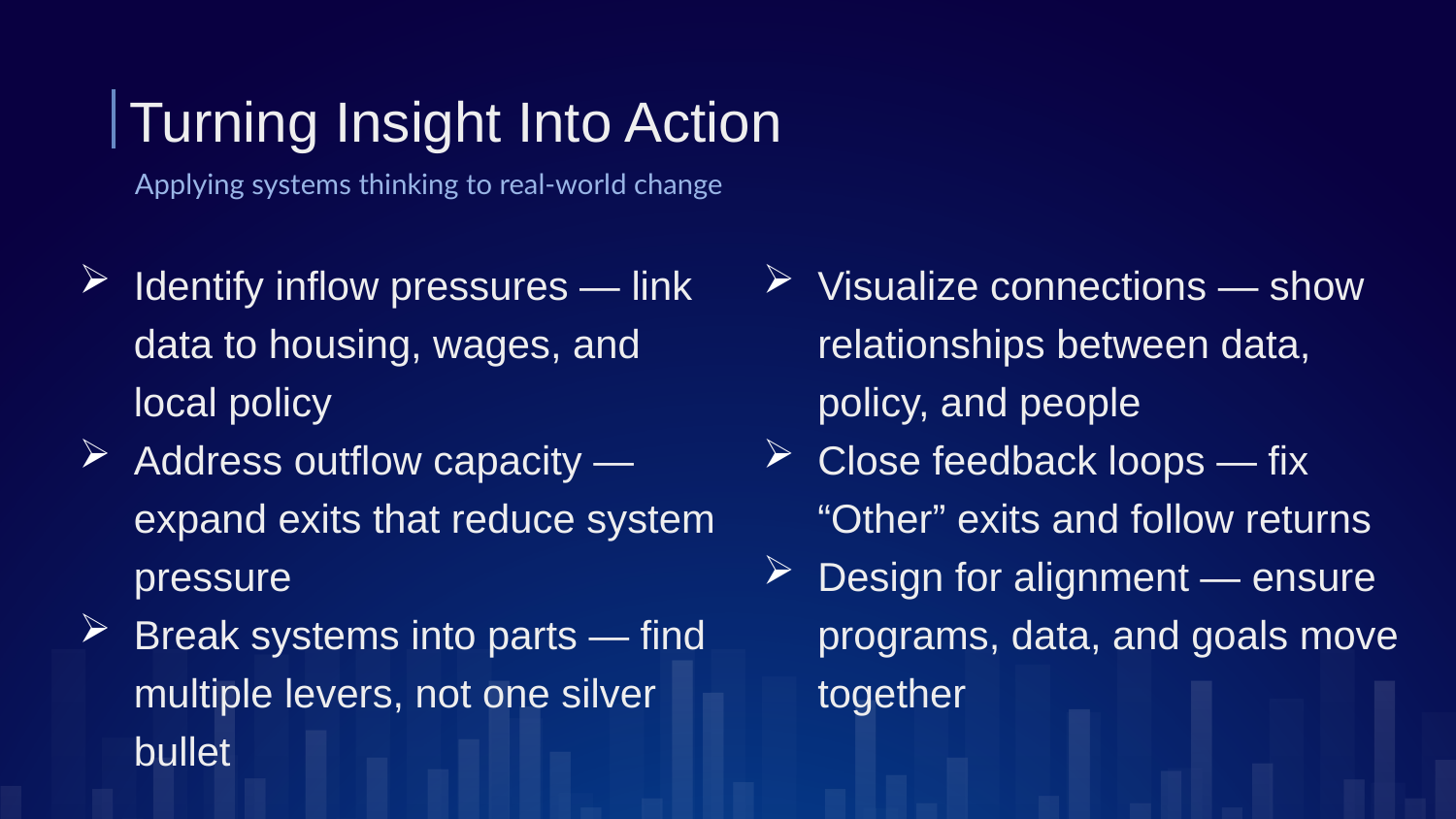

# Turning Insight Into Action
Applying systems thinking to real-world change
Identify inflow pressures — link data to housing, wages, and local policy
Address outflow capacity — expand exits that reduce system pressure
Break systems into parts — find multiple levers, not one silver bullet
Visualize connections — show relationships between data, policy, and people
Close feedback loops — fix “Other” exits and follow returns
Design for alignment — ensure programs, data, and goals move together